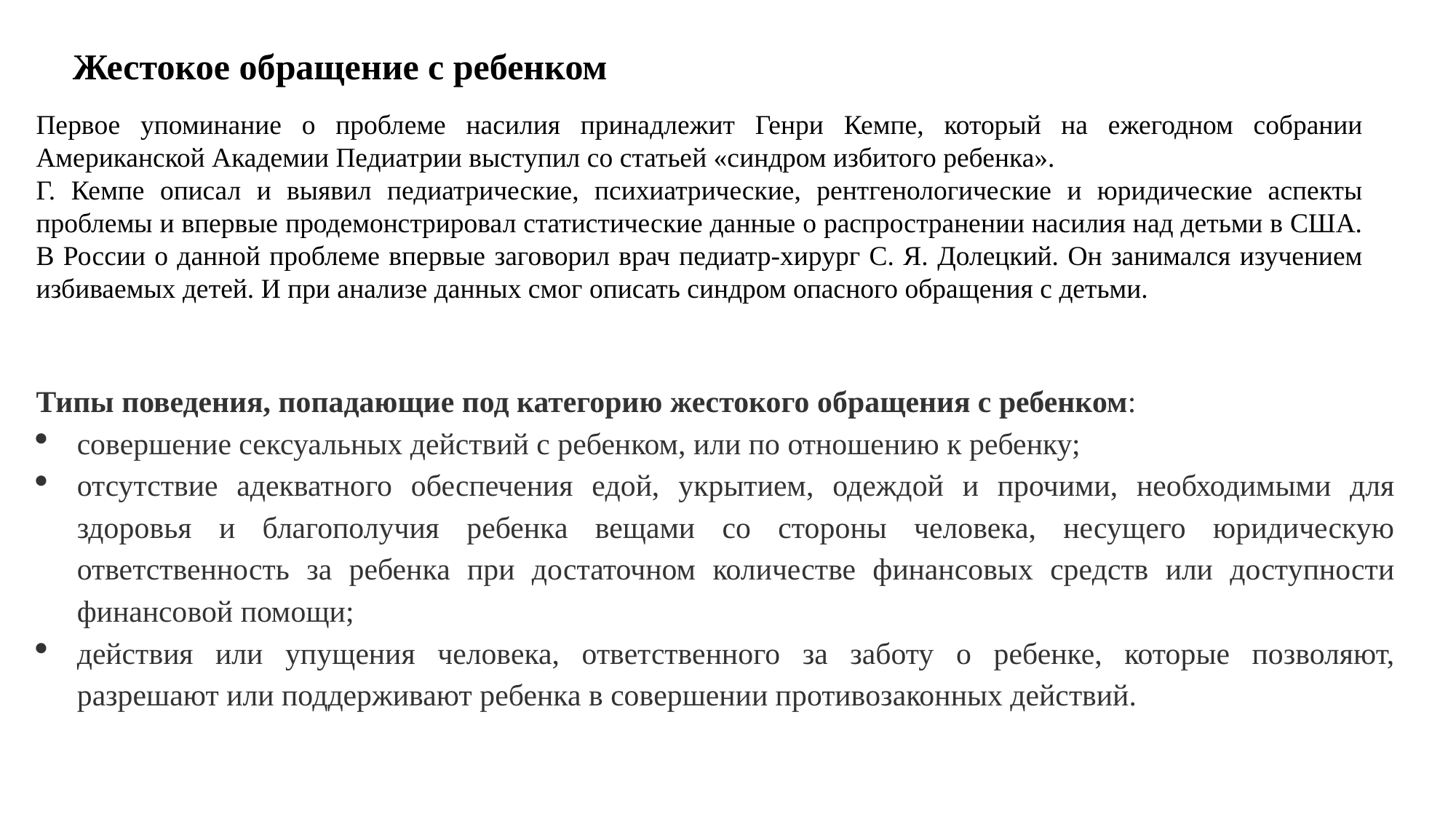

Жестокое обращение с ребенком
Первое упоминание о проблеме насилия принадлежит Генри Кемпе, который на ежегодном собрании Американской Академии Педиатрии выступил со статьей «синдром избитого ребенка».
Г. Кемпе описал и выявил педиатрические, психиатрические, рентгенологические и юридические аспекты проблемы и впервые продемонстрировал статистические данные о распространении насилия над детьми в США.
В России о данной проблеме впервые заговорил врач педиатр-хирург С. Я. Долецкий. Он занимался изучением избиваемых детей. И при анализе данных смог описать синдром опасного обращения с детьми.

Типы поведения, попадающие под категорию жестокого обращения с ребенком:
совершение сексуальных действий с ребенком, или по отношению к ребенку;
отсутствие адекватного обеспечения едой, укрытием, одеждой и прочими, необходимыми для здоровья и благополучия ребенка вещами со стороны человека, несущего юридическую ответственность за ребенка при достаточном количестве финансовых средств или доступности финансовой помощи;
действия или упущения человека, ответственного за заботу о ребенке, которые позволяют, разрешают или поддерживают ребенка в совершении противозаконных действий.